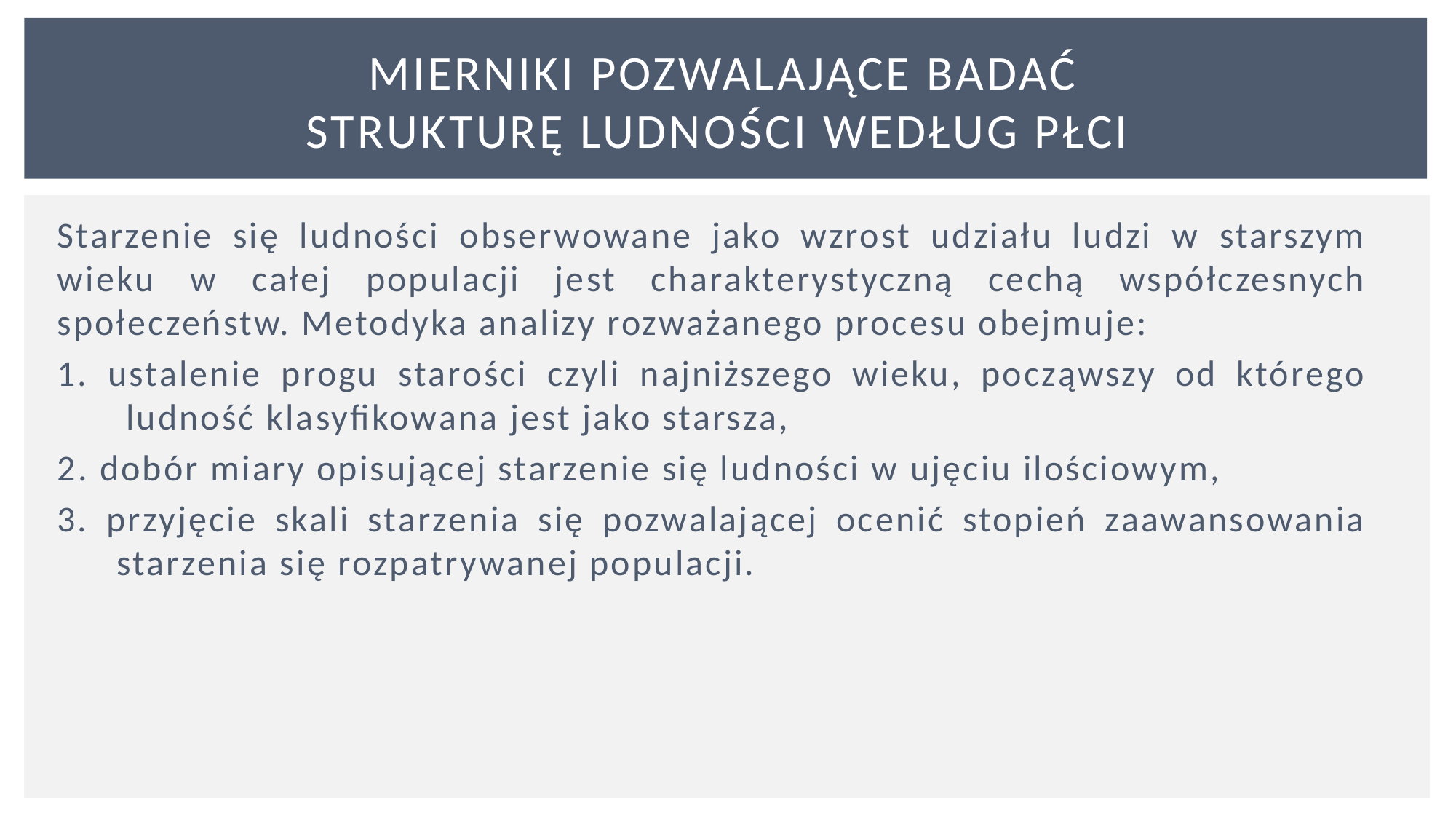

# mierniki pozwalające badać strukturę ludno­ści według płci
Starzenie się ludności obserwowane jako wzrost udziału ludzi w starszym wieku w całej populacji jest charakterystyczną cechą współczesnych społeczeństw. Metodyka analizy rozważanego procesu obejmuje:
1. ustalenie progu starości czyli najniższego wieku, począwszy od którego ludność klasyfikowana jest jako starsza,
2. dobór miary opisującej starzenie się ludności w ujęciu ilościowym,
3. przyjęcie skali starzenia się pozwalającej ocenić stopień zaawansowania starzenia się rozpatrywanej populacji.